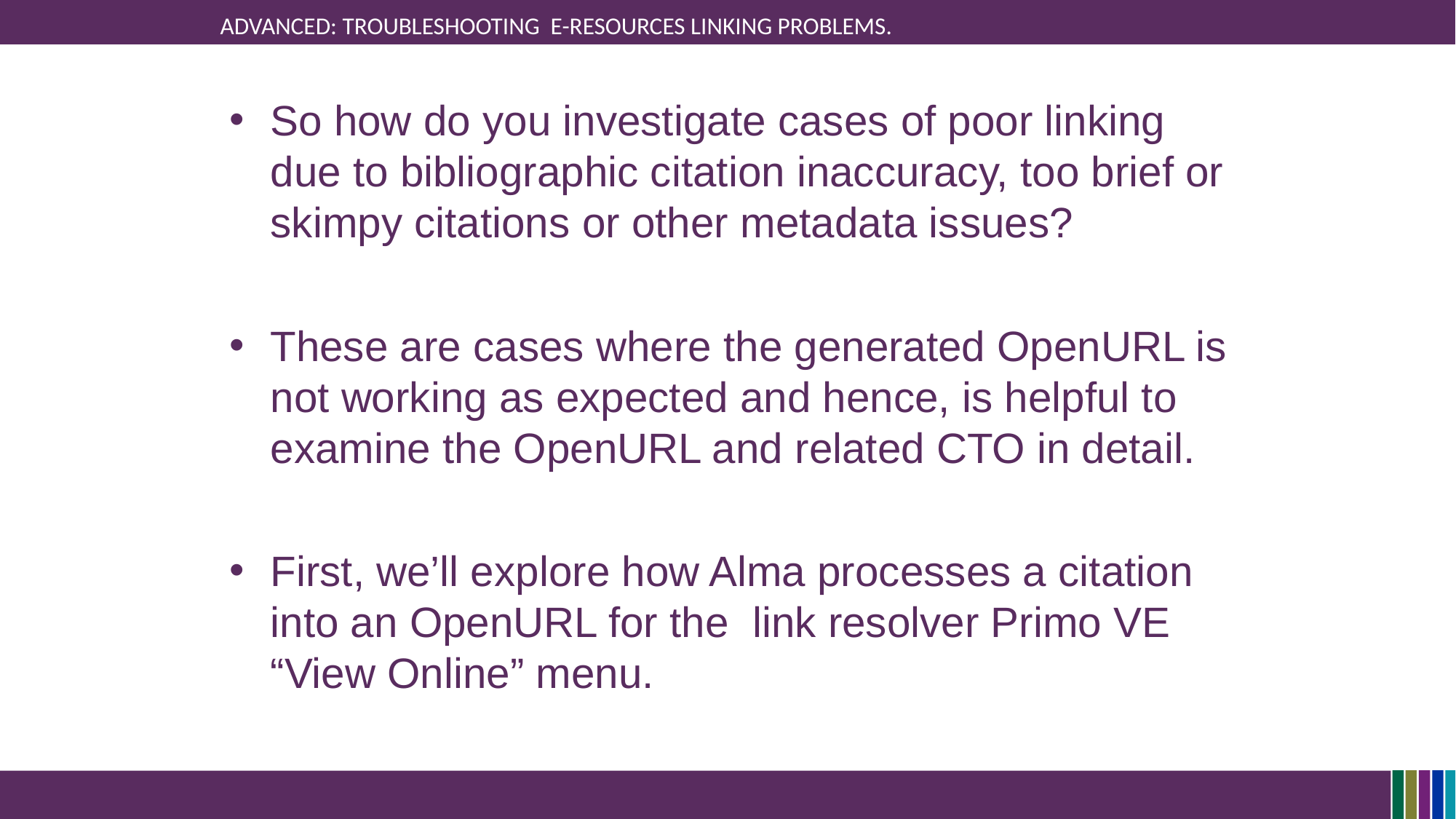

# Advanced: Troubleshooting  e-resources linking problems.

So how do you investigate cases of poor linking due to bibliographic citation inaccuracy, too brief or skimpy citations or other metadata issues?

These are cases where the generated OpenURL is not working as expected and hence, is helpful to examine the OpenURL and related CTO in detail.

First, we’ll explore how Alma processes a citation into an OpenURL for the  link resolver Primo VE “View Online” menu.